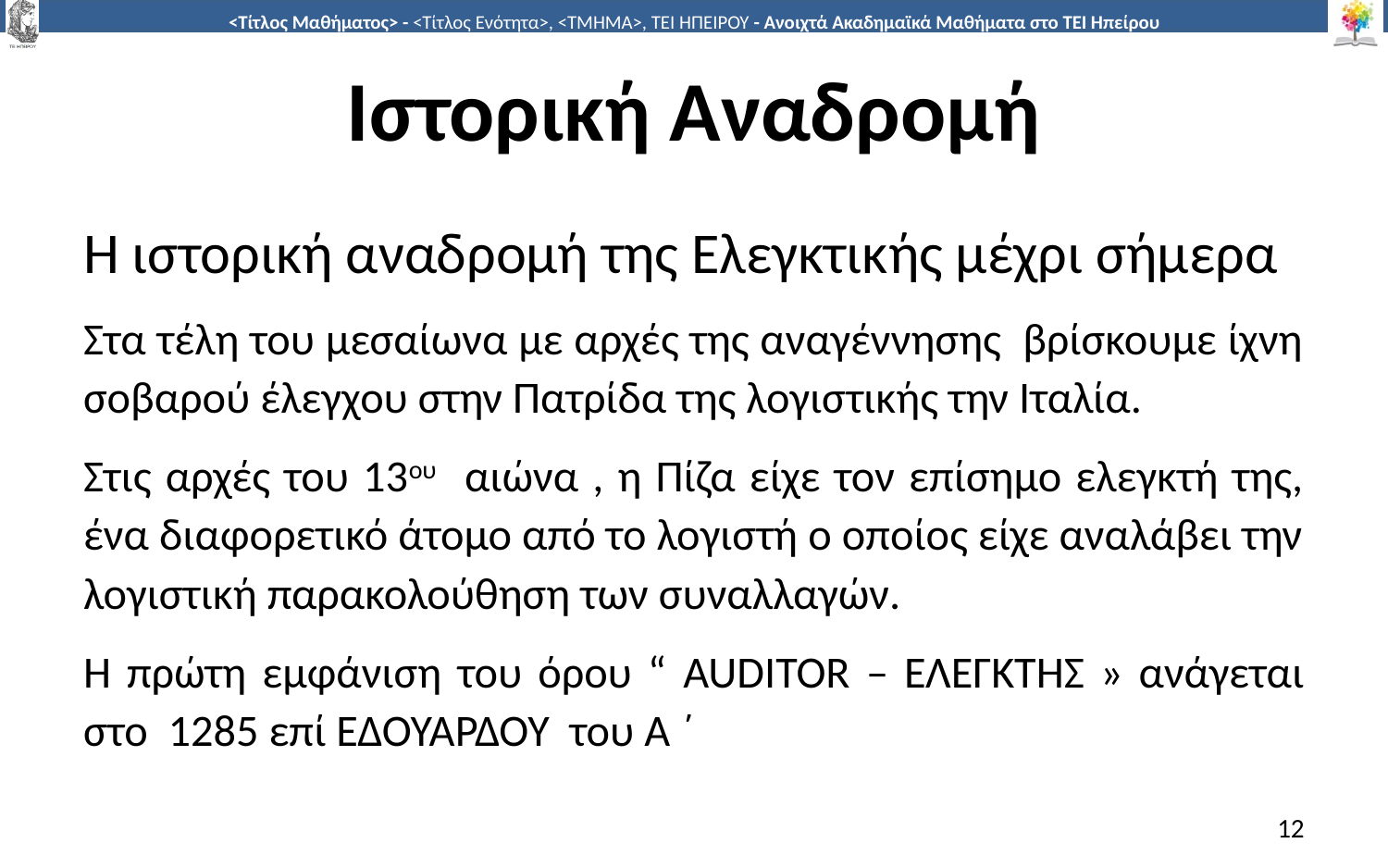

# Ιστορική Αναδρομή
Η ιστορική αναδρομή της Ελεγκτικής μέχρι σήμερα
Στα τέλη του μεσαίωνα με αρχές της αναγέννησης  βρίσκουμε ίχνη σοβαρού έλεγχου στην Πατρίδα της λογιστικής την Ιταλία.
Στις αρχές του 13ου  αιώνα , η Πίζα είχε τον επίσημο ελεγκτή της, ένα διαφορετικό άτομο από το λογιστή ο οποίος είχε αναλάβει την λογιστική παρακολούθηση των συναλλαγών.
Η πρώτη εμφάνιση του όρου “ AUDITOR – ΕΛΕΓΚΤΗΣ » ανάγεται στο  1285 επί ΕΔΟΥΑΡΔΟΥ  του Α ΄

12